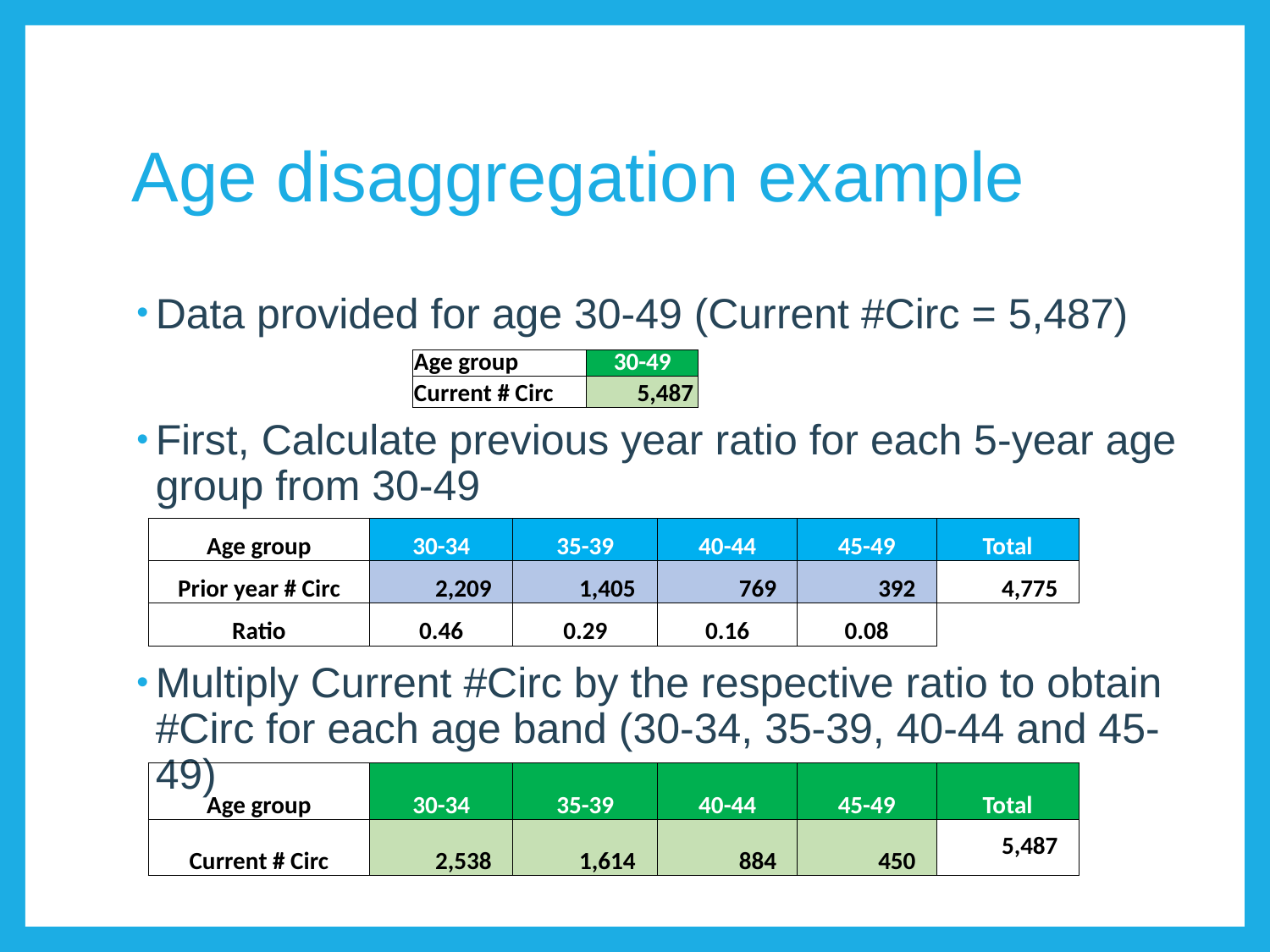

# Age disaggregation example
Data provided for age 30-49 (Current #Circ = 5,487)

First, Calculate previous year ratio for each 5-year age group from 30-49

Multiply Current #Circ by the respective ratio to obtain #Circ for each age band (30-34, 35-39, 40-44 and 45-49)

| Age group | 30-49 |
| --- | --- |
| Current # Circ | 5,487 |
| Age group | 30-34 | 35-39 | 40-44 | 45-49 | Total |
| --- | --- | --- | --- | --- | --- |
| Prior year # Circ | 2,209 | 1,405 | 769 | 392 | 4,775 |
| Ratio | 0.46 | 0.29 | 0.16 | 0.08 |  |
| Age group | 30-34 | 35-39 | 40-44 | 45-49 | Total |
| --- | --- | --- | --- | --- | --- |
| Current # Circ | 2,538 | 1,614 | 884 | 450 | 5,487 |